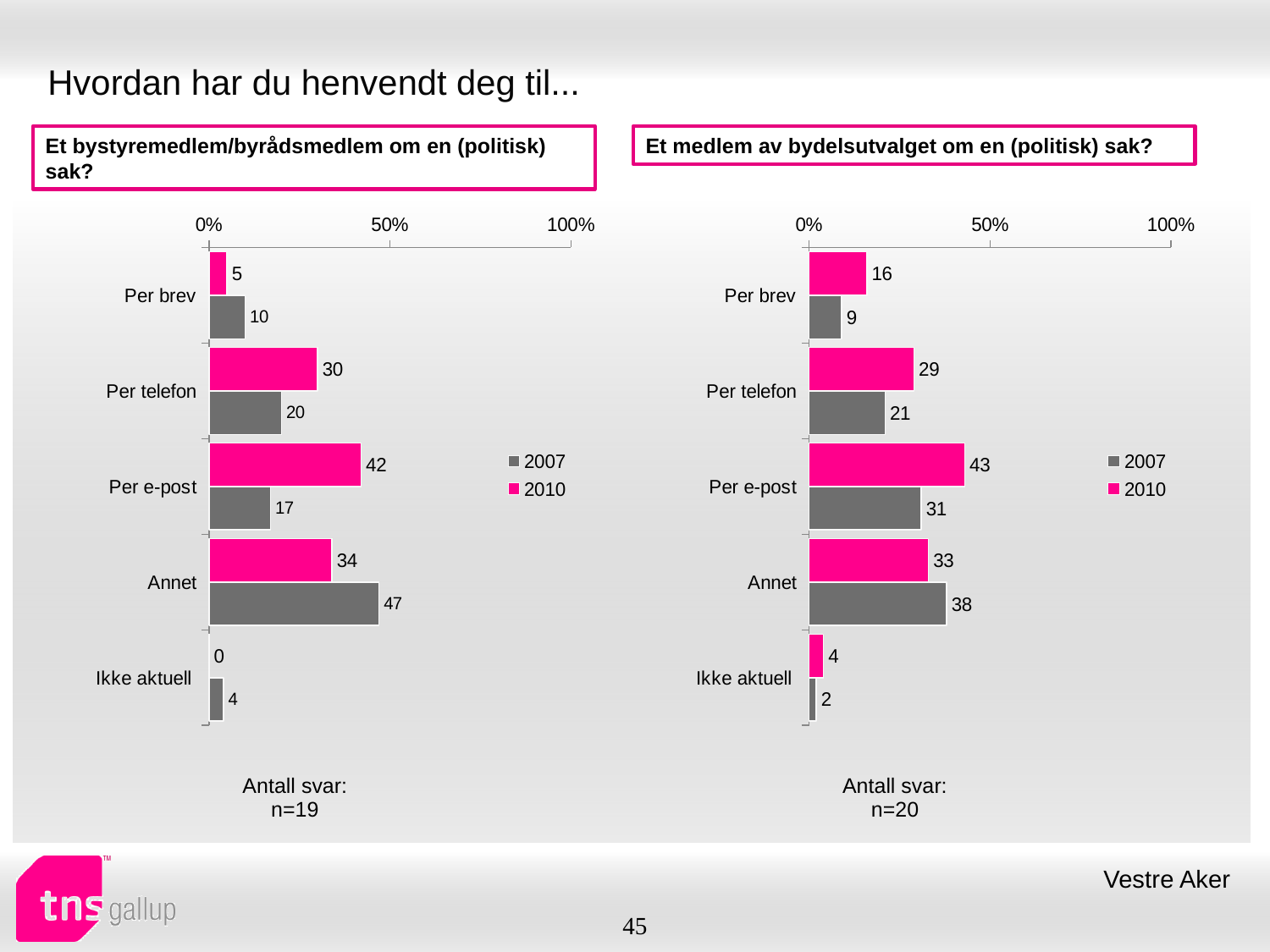

# Hvordan har du henvendt deg til...
Et bystyremedlem/byrådsmedlem om en (politisk) sak?
Et medlem av bydelsutvalget om en (politisk) sak?

### Chart

| Category | 2010 | 2007 |
|---|---|---|
| Per brev | 5.0 | 10.0 |
| Per telefon | 30.0 | 20.0 |
| Per e-post | 42.0 | 17.0 |
| Annet | 34.0 | 47.0 |
| Ikke aktuell  | 0.0 | 4.0 |

### Chart

| Category | 2010 | 2007 |
|---|---|---|
| Per brev | 16.0 | 9.0 |
| Per telefon | 29.0 | 21.0 |
| Per e-post | 43.0 | 31.0 |
| Annet | 33.0 | 38.0 |
| Ikke aktuell  | 4.0 | 2.0 |
| Antall svar: n=19 |
| --- |
| Antall svar: n=20 |
| --- |
Vestre Aker
45